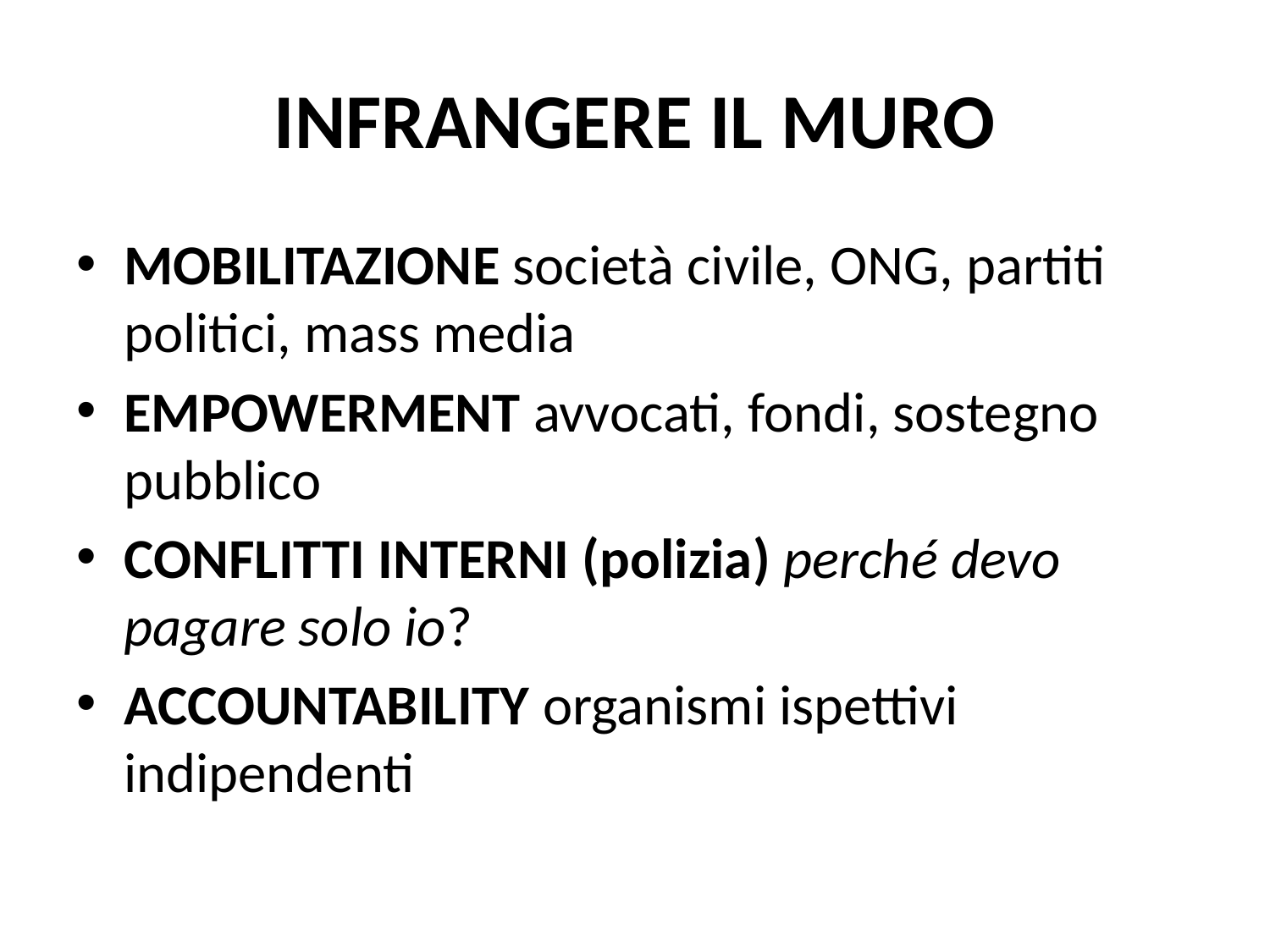

# INFRANGERE IL MURO
MOBILITAZIONE società civile, ONG, partiti politici, mass media
EMPOWERMENT avvocati, fondi, sostegno pubblico
CONFLITTI INTERNI (polizia) perché devo pagare solo io?
ACCOUNTABILITY organismi ispettivi indipendenti